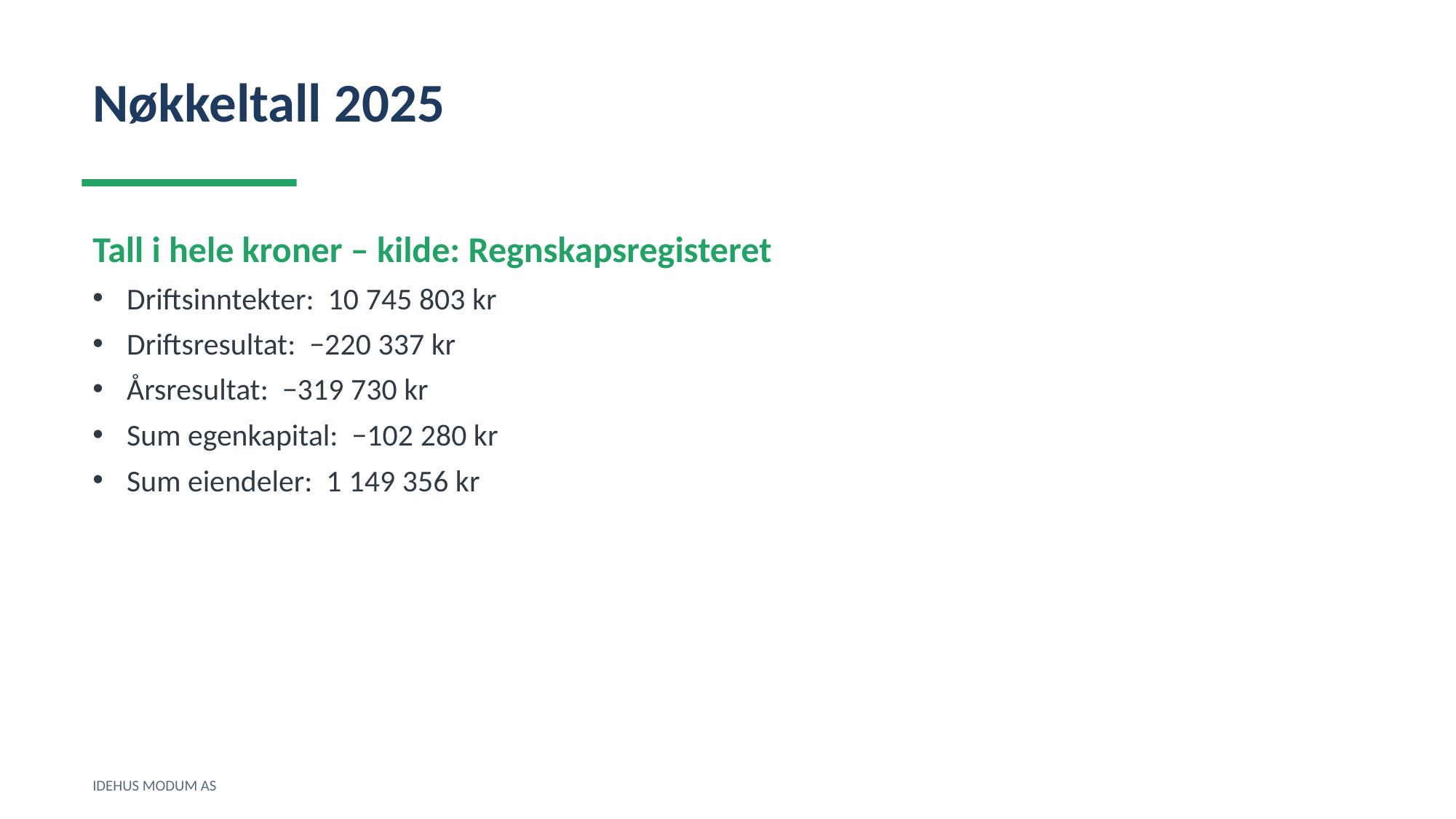

Nøkkeltall 2025

Tall i hele kroner – kilde: Regnskapsregisteret
Driftsinntekter:  10 745 803 kr
Driftsresultat:  −220 337 kr
Årsresultat:  −319 730 kr
Sum egenkapital:  −102 280 kr
Sum eiendeler:  1 149 356 kr
IDEHUS MODUM AS